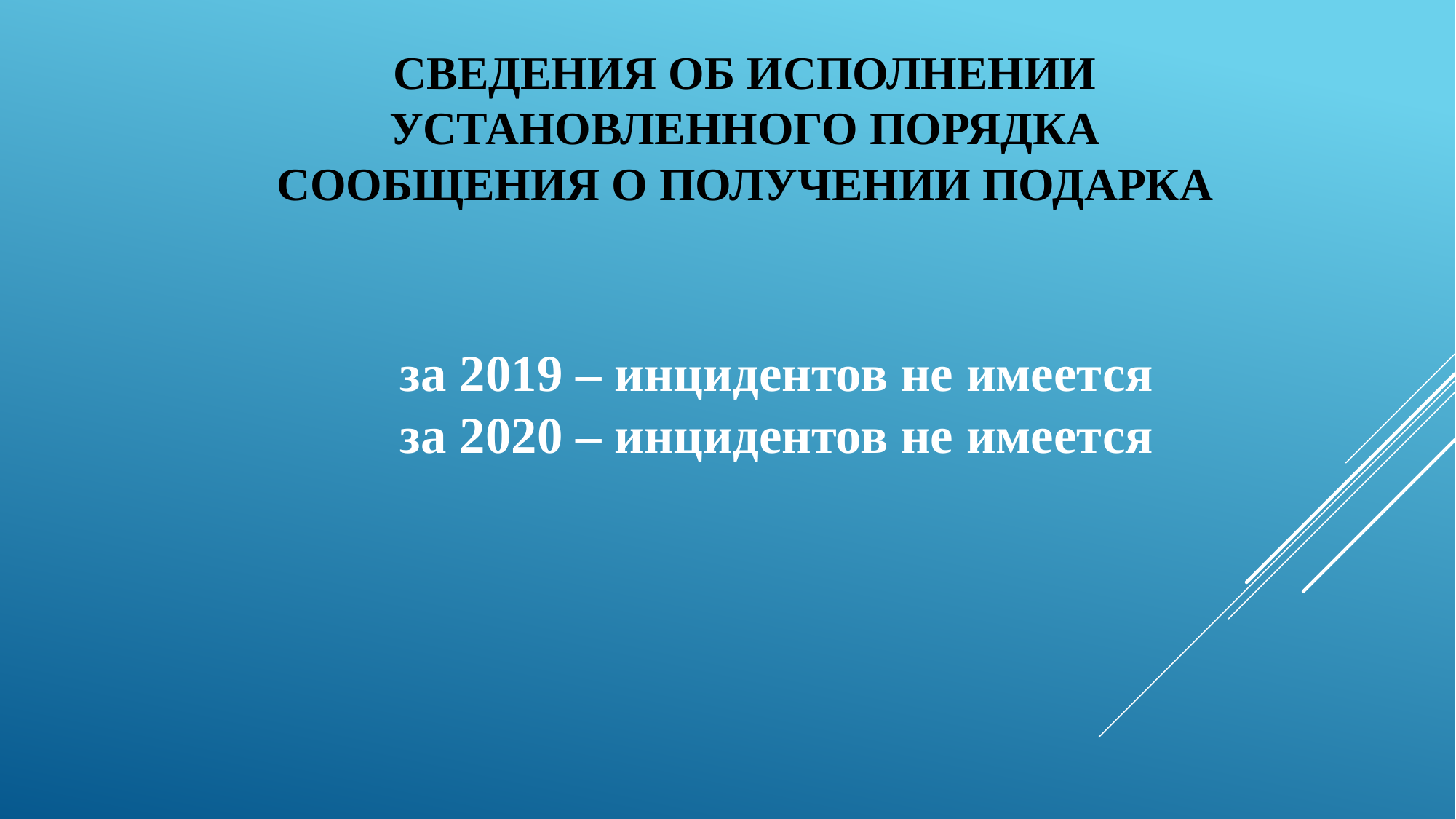

# Сведения об исполнении установленного порядка сообщения о получении подарка
за 2019 – инцидентов не имеется
за 2020 – инцидентов не имеется